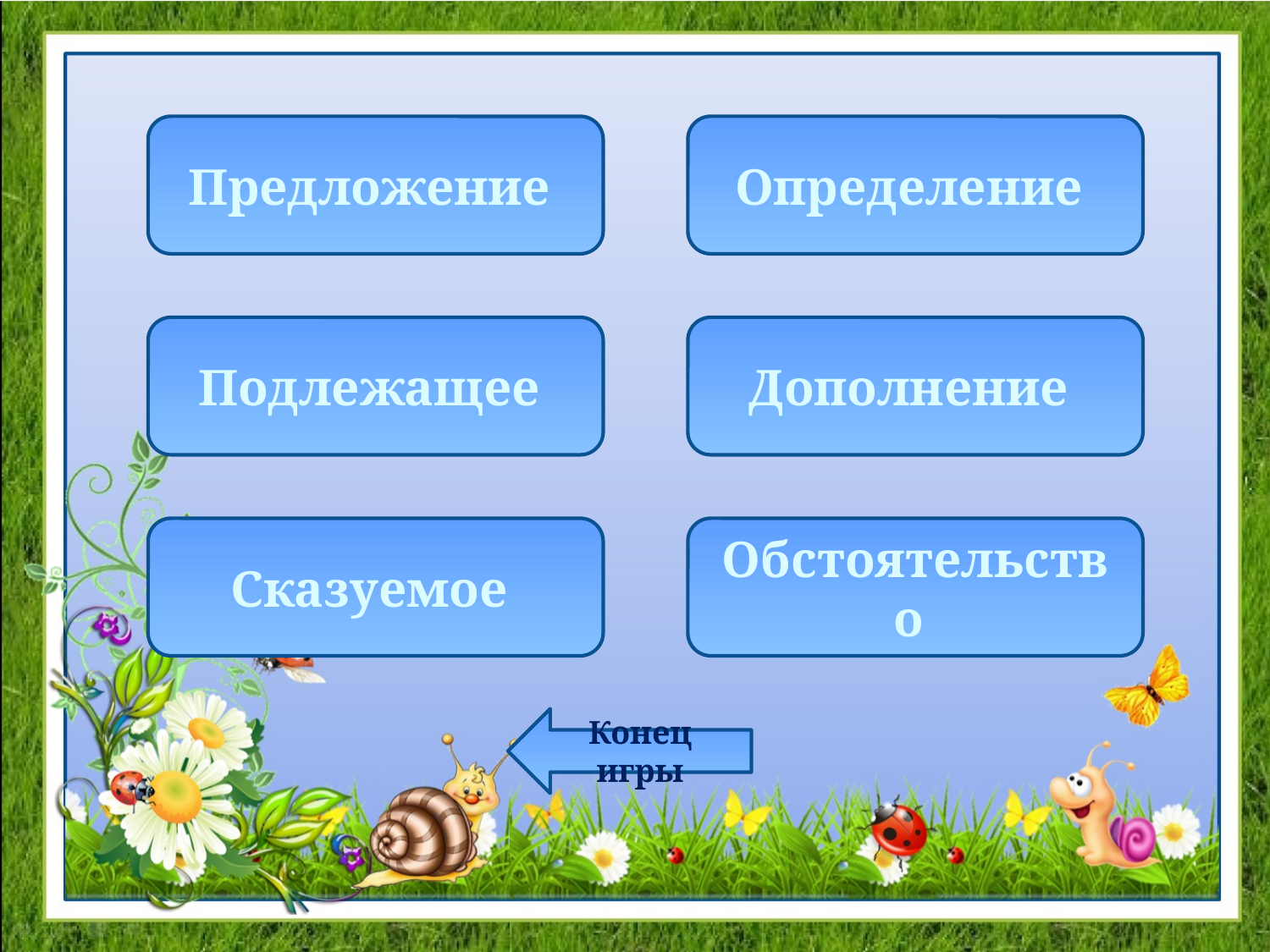

Предложение
Определение
Подлежащее
Дополнение
Сказуемое
Обстоятельство
Конец игры